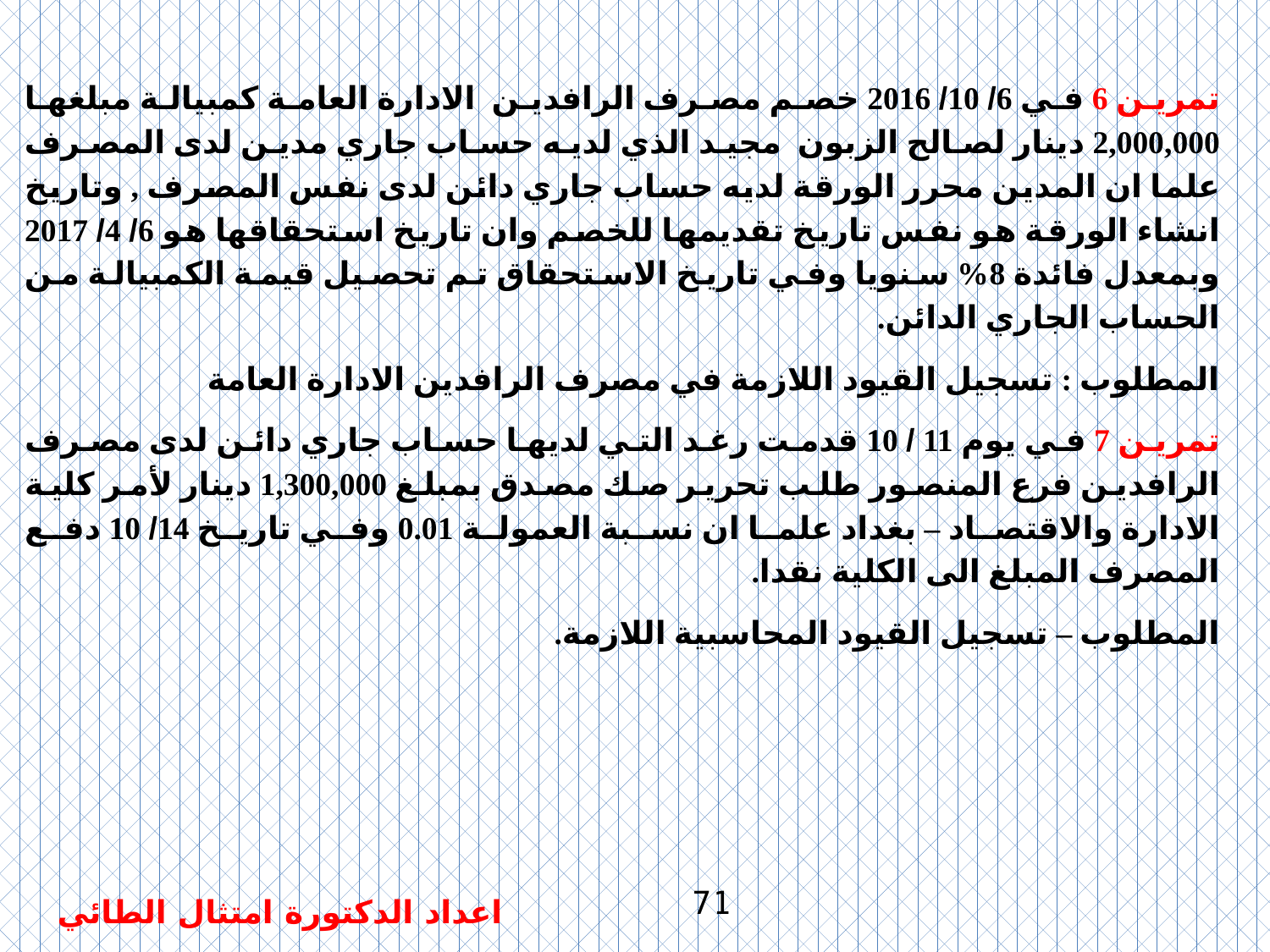

تمرين 6 في 6/ 10/ 2016 خصم مصرف الرافدين  الادارة العامة كمبيالة مبلغها 2,000,000 دينار لصالح الزبون  مجيد الذي لديه حساب جاري مدين لدى المصرف علما ان المدين محرر الورقة لديه حساب جاري دائن لدى نفس المصرف , وتاريخ انشاء الورقة هو نفس تاريخ تقديمها للخصم وان تاريخ استحقاقها هو 6/ 4/ 2017 وبمعدل فائدة 8% سنويا وفي تاريخ الاستحقاق تم تحصيل قيمة الكمبيالة من الحساب الجاري الدائن.
المطلوب : تسجيل القيود اللازمة في مصرف الرافدين الادارة العامة
تمرين 7 في يوم 11 / 10 قدمت رغد التي لديها حساب جاري دائن لدى مصرف الرافدين فرع المنصور طلب تحرير صك مصدق بمبلغ 1,300,000 دينار لأمر كلية الادارة والاقتصاد – بغداد علما ان نسبة العمولة 0.01 وفي تاريخ 14/ 10 دفع المصرف المبلغ الى الكلية نقدا.
المطلوب – تسجيل القيود المحاسبية اللازمة.

71
اعداد الدكتورة امتثال الطائي